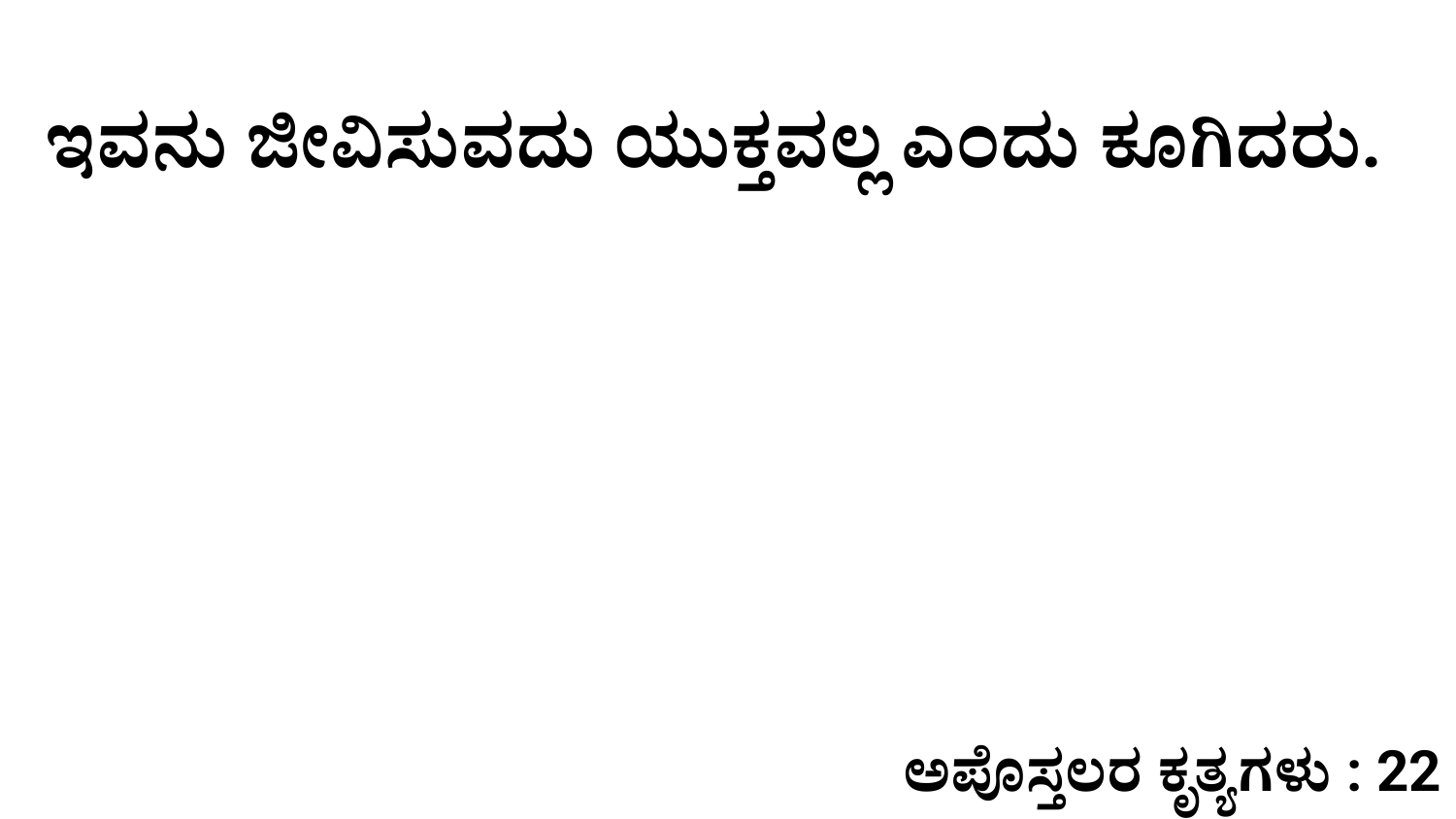

ಇವನು ಜೀವಿಸುವದು ಯುಕ್ತವಲ್ಲ ಎಂದು ಕೂಗಿದರು.
ಅಪೊಸ್ತಲರ ಕೃತ್ಯಗಳು : 22